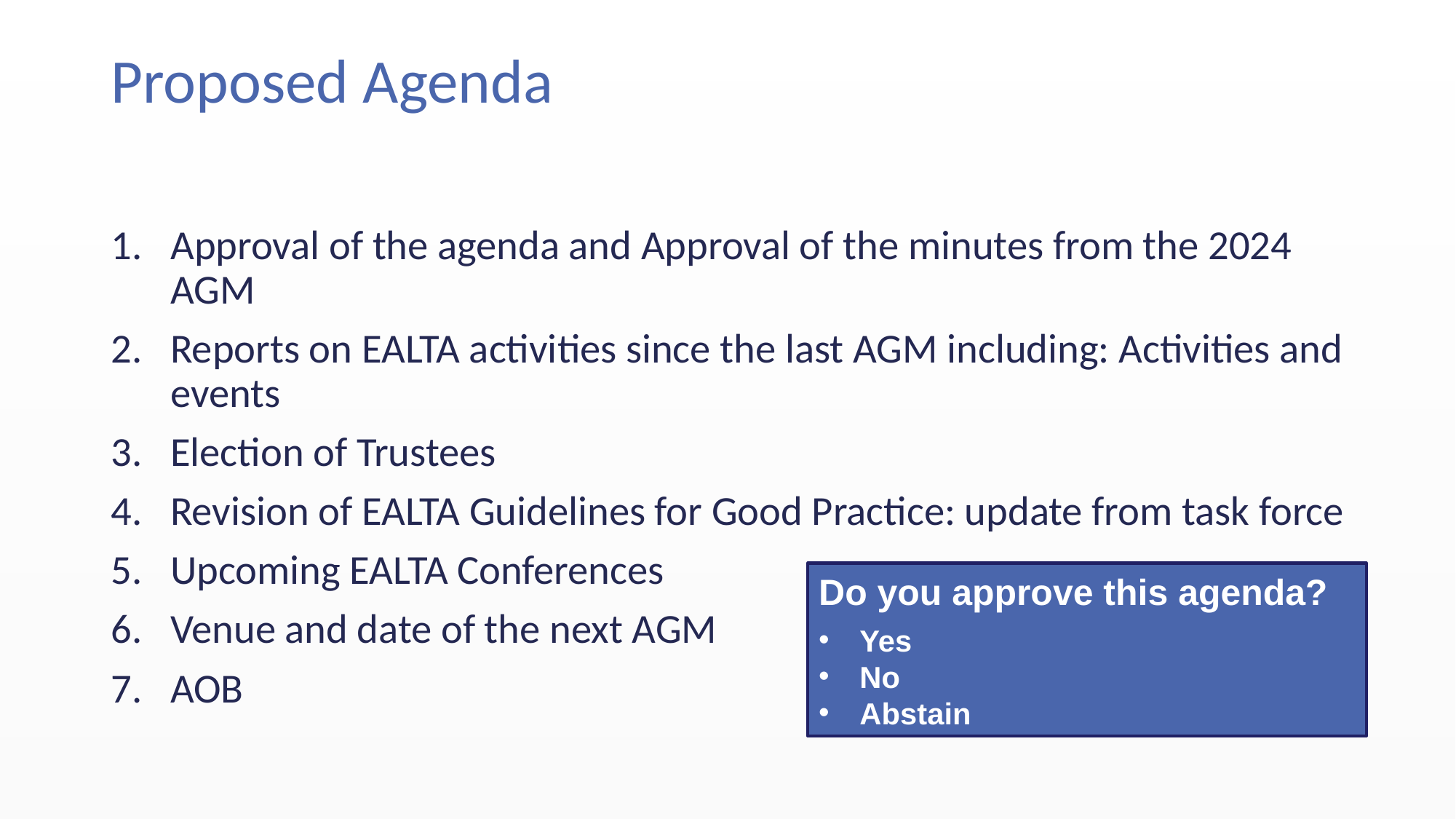

# Proposed Agenda

Approval of the agenda and Approval of the minutes from the 2024 AGM
Reports on EALTA activities since the last AGM including: Activities and events
Election of Trustees
Revision of EALTA Guidelines for Good Practice: update from task force
Upcoming EALTA Conferences
Venue and date of the next AGM
AOB

Do you approve this agenda?
Yes
No
Abstain